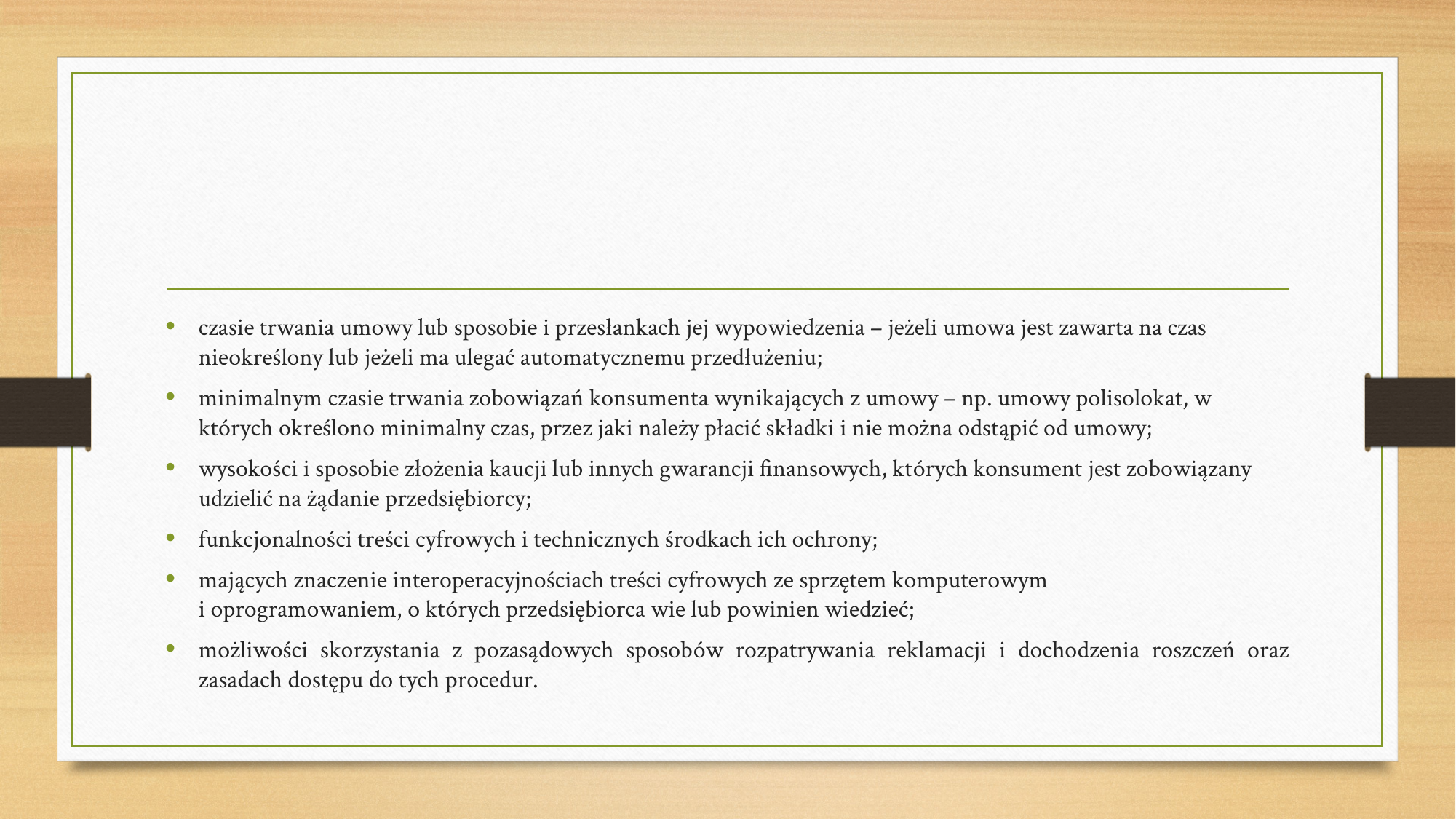

czasie trwania umowy lub sposobie i przesłankach jej wypowiedzenia – jeżeli umowa jest zawarta na czas nieokreślony lub jeżeli ma ulegać automatycznemu przedłużeniu;
minimalnym czasie trwania zobowiązań konsumenta wynikających z umowy – np. umowy polisolokat, w których określono minimalny czas, przez jaki należy płacić składki i nie można odstąpić od umowy;
wysokości i sposobie złożenia kaucji lub innych gwarancji finansowych, których konsument jest zobowiązany udzielić na żądanie przedsiębiorcy;
funkcjonalności treści cyfrowych i technicznych środkach ich ochrony;
mających znaczenie interoperacyjnościach treści cyfrowych ze sprzętem komputerowym
i oprogramowaniem, o których przedsiębiorca wie lub powinien wiedzieć;
możliwości skorzystania z pozasądowych sposobów rozpatrywania reklamacji i dochodzenia roszczeń oraz zasadach dostępu do tych procedur.